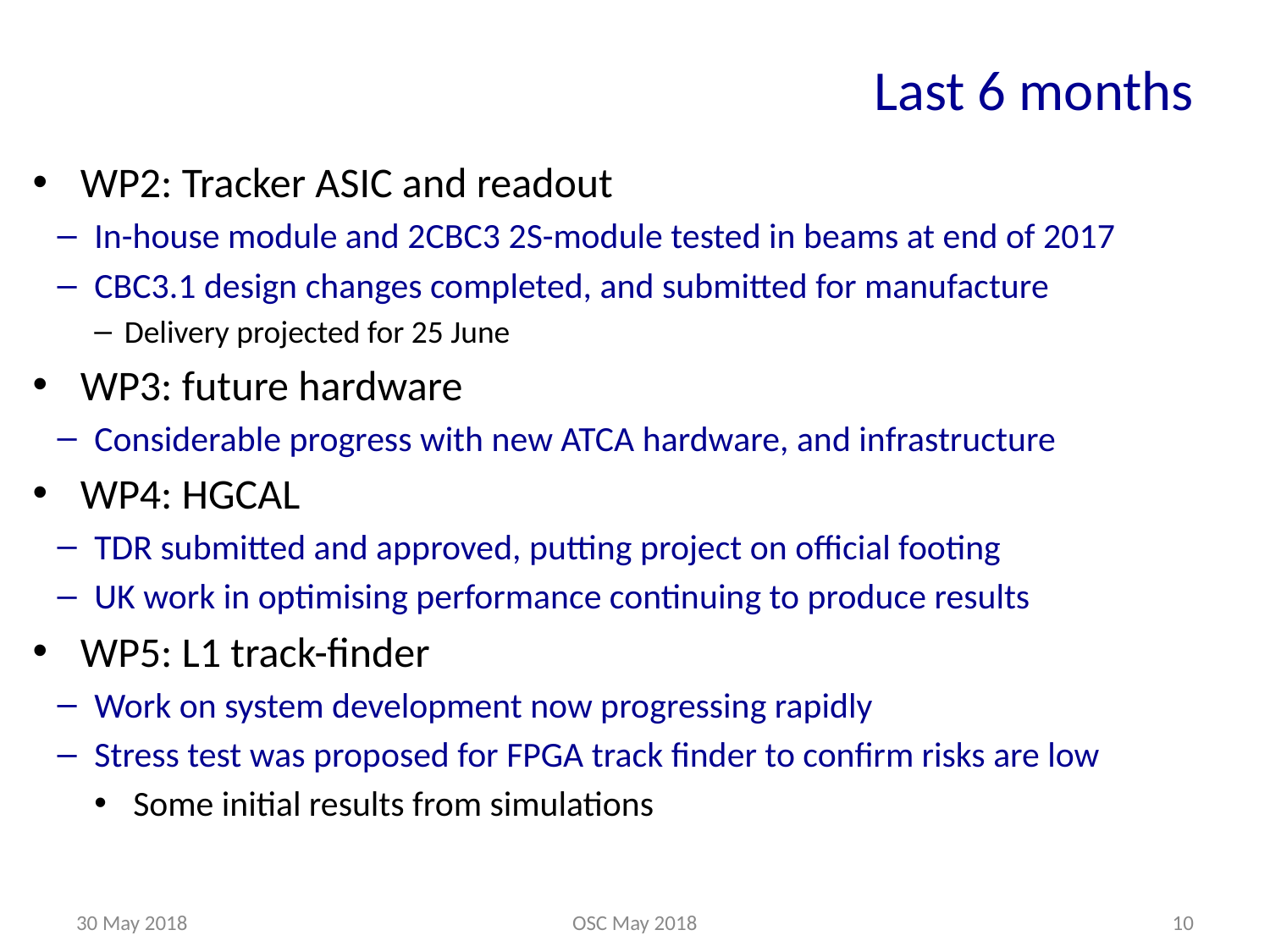

# Last 6 months
WP2: Tracker ASIC and readout
In-house module and 2CBC3 2S-module tested in beams at end of 2017
CBC3.1 design changes completed, and submitted for manufacture
Delivery projected for 25 June
WP3: future hardware
Considerable progress with new ATCA hardware, and infrastructure
WP4: HGCAL
TDR submitted and approved, putting project on official footing
UK work in optimising performance continuing to produce results
WP5: L1 track-finder
Work on system development now progressing rapidly
Stress test was proposed for FPGA track finder to confirm risks are low
Some initial results from simulations

30 May 2018
OSC May 2018
10